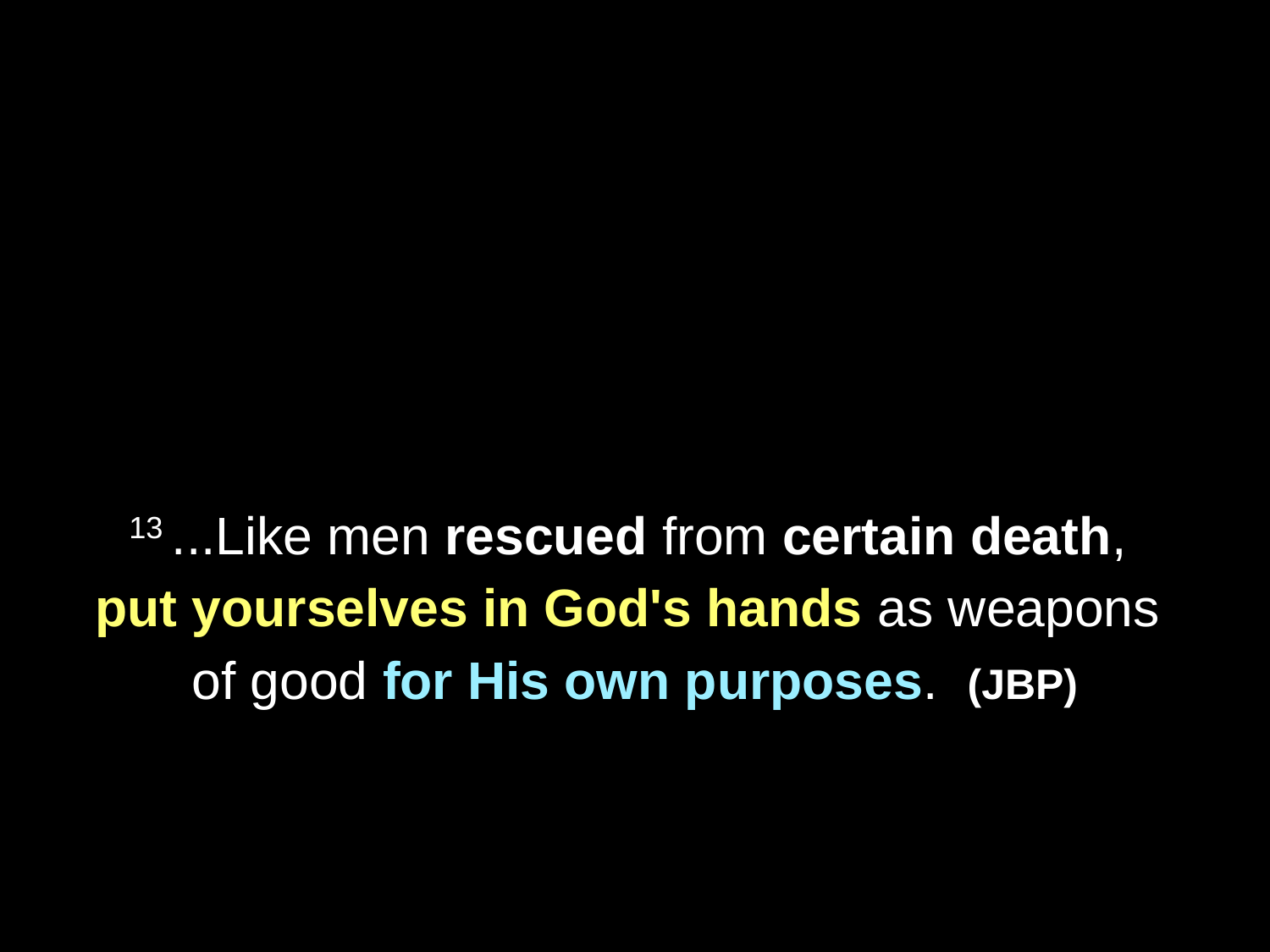

13 ...Like men rescued from certain death,
put yourselves in God's hands as weapons
of good for His own purposes.  (JBP)